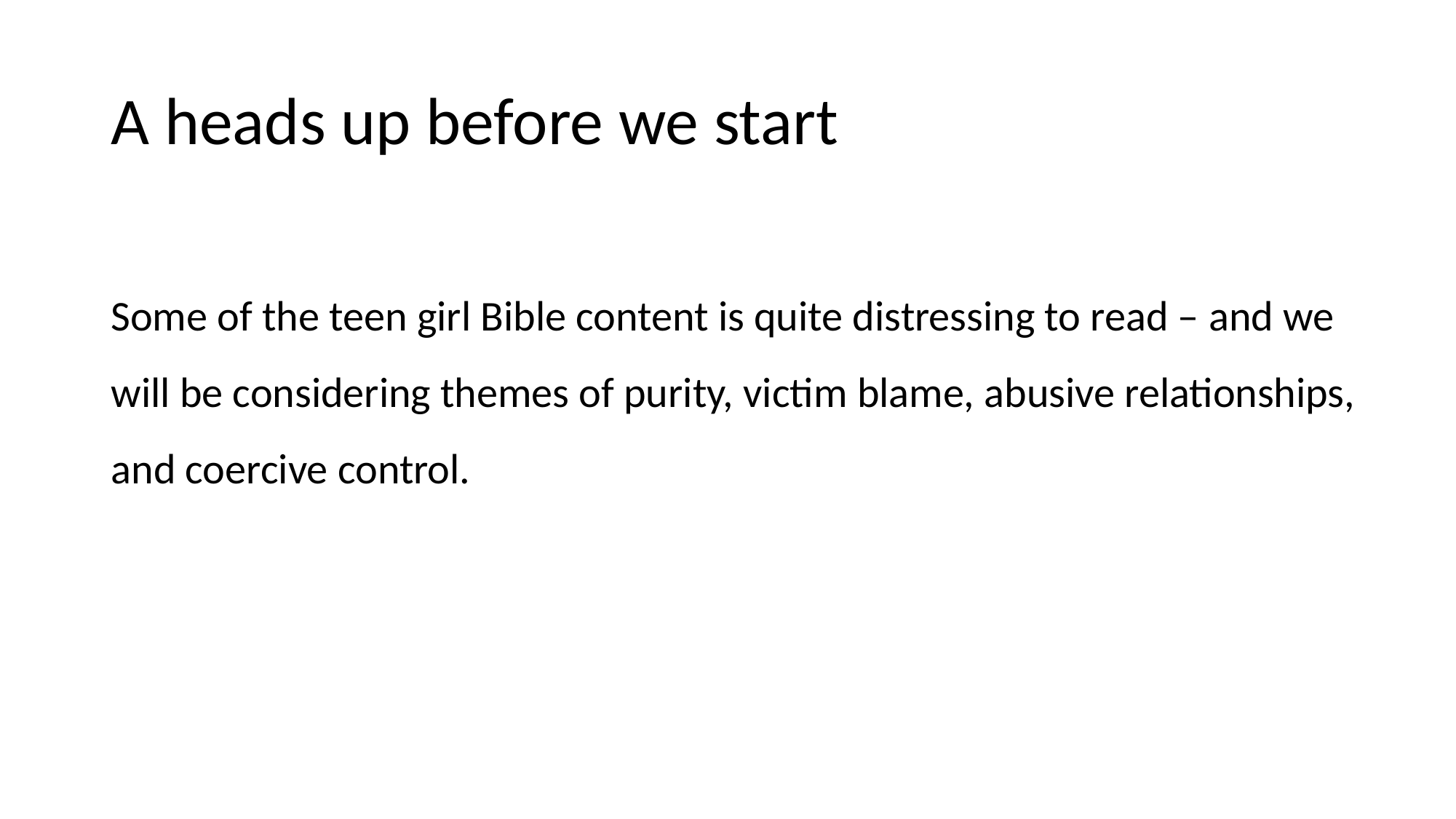

# A heads up before we start
Some of the teen girl Bible content is quite distressing to read – and we will be considering themes of purity, victim blame, abusive relationships, and coercive control.